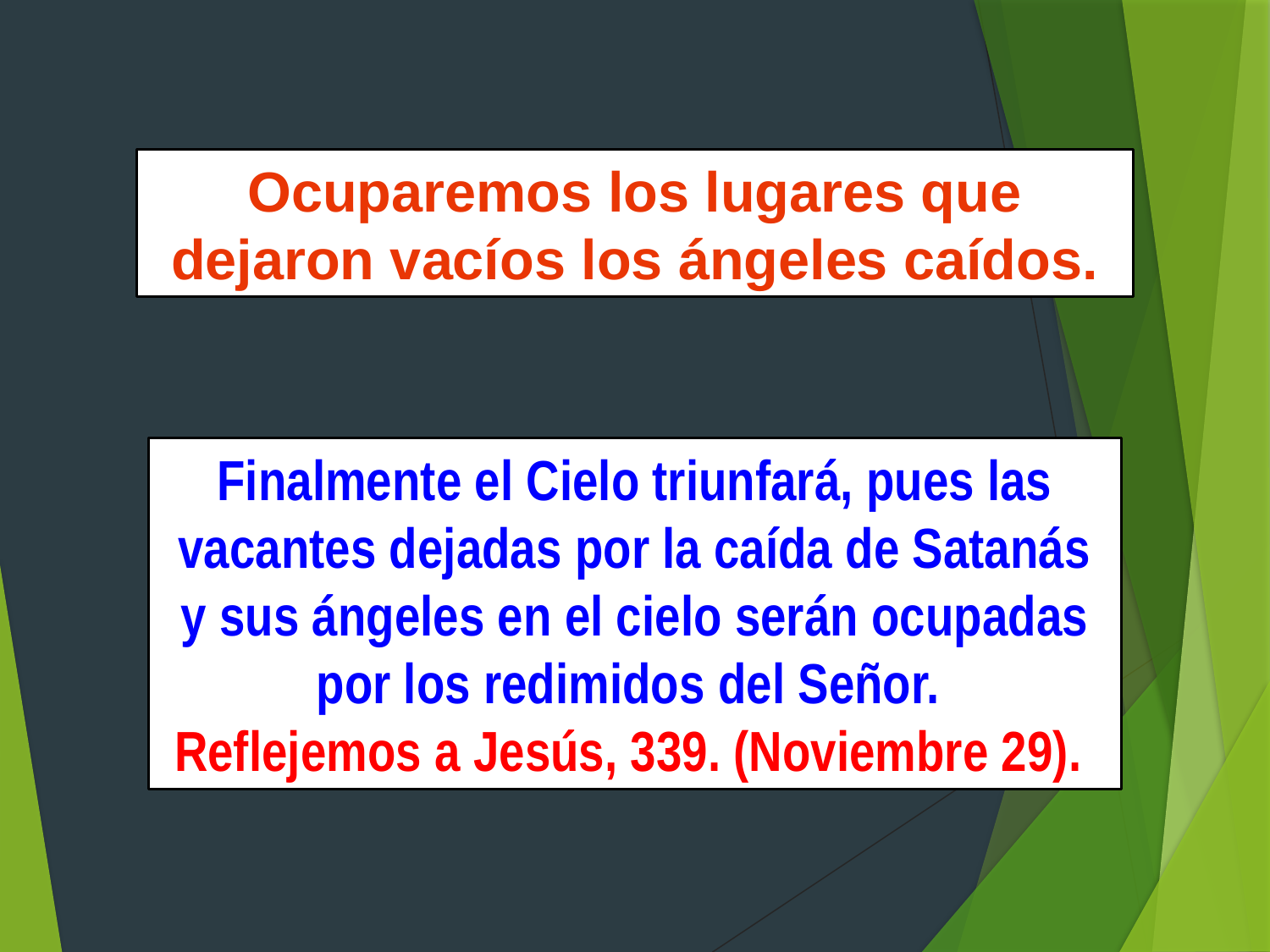

Ocuparemos los lugares que dejaron vacíos los ángeles caídos.
Finalmente el Cielo triunfará, pues las vacantes dejadas por la caída de Satanás y sus ángeles en el cielo serán ocupadas por los redimidos del Señor.
Reflejemos a Jesús, 339. (Noviembre 29).